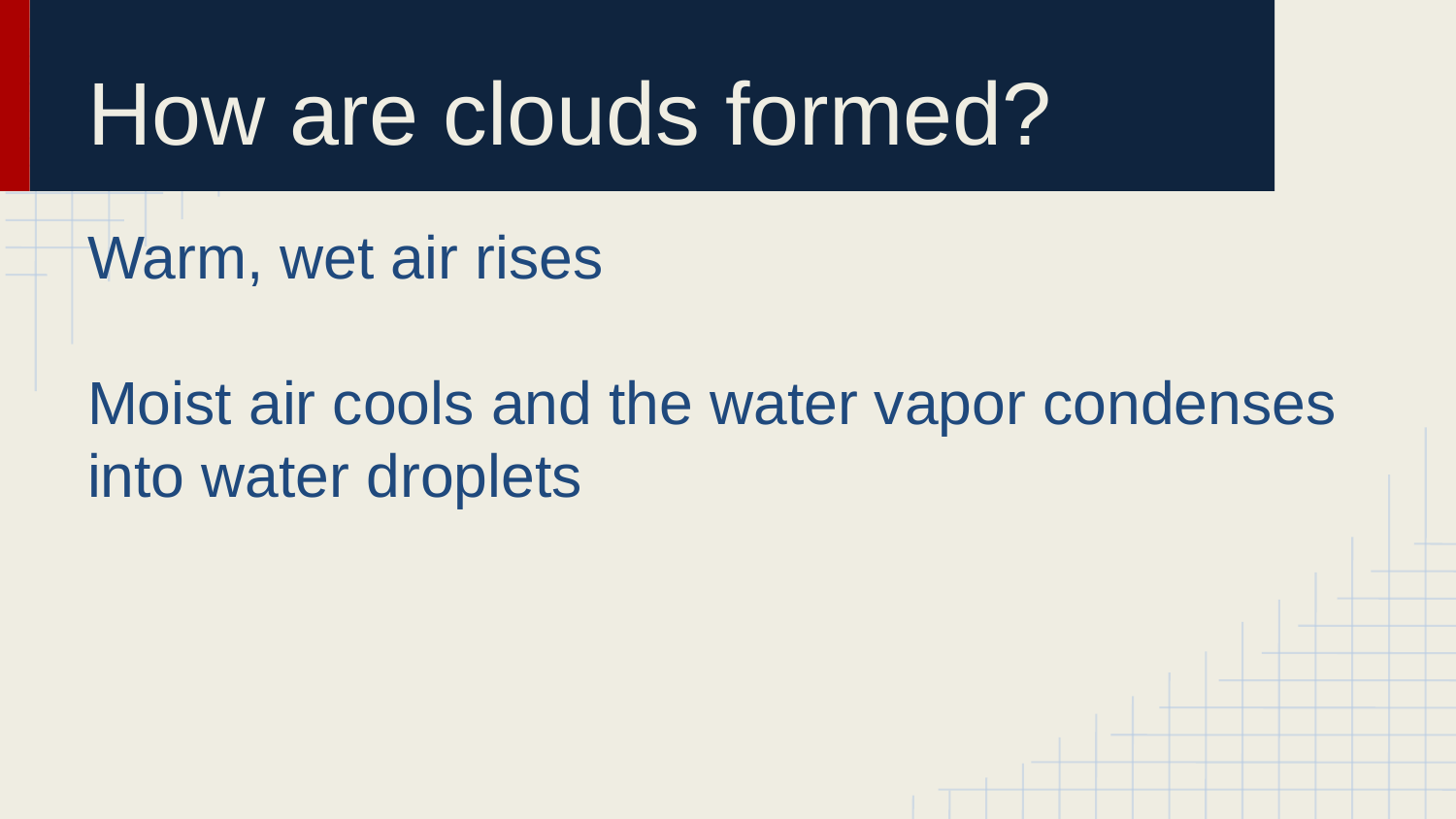

# How are clouds formed?
Warm, wet air rises

Moist air cools and the water vapor condenses into water droplets